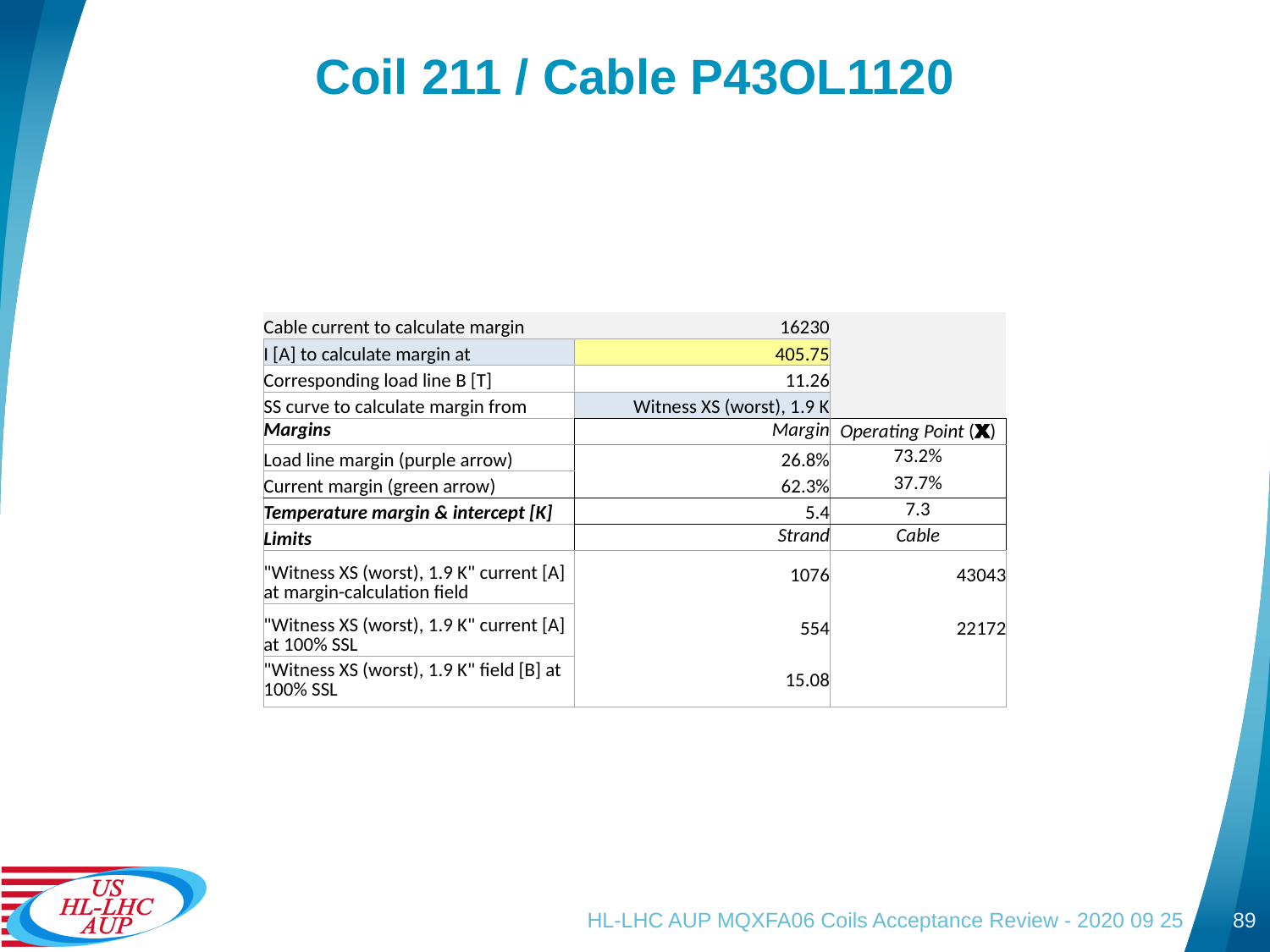

# Coil 211 / Cable P43OL1120
| Cable current to calculate margin | 16230 |  |
| --- | --- | --- |
| I [A] to calculate margin at | 405.75 |  |
| Corresponding load line B [T] | 11.26 |  |
| SS curve to calculate margin from | Witness XS (worst), 1.9 K |  |
| Margins | Margin | Operating Point (X) |
| Load line margin (purple arrow) | 26.8% | 73.2% |
| Current margin (green arrow) | 62.3% | 37.7% |
| Temperature margin & intercept [K] | 5.4 | 7.3 |
| Limits | Strand | Cable |
| "Witness XS (worst), 1.9 K" current [A] at margin-calculation field | 1076 | 43043 |
| "Witness XS (worst), 1.9 K" current [A] at 100% SSL | 554 | 22172 |
| "Witness XS (worst), 1.9 K" field [B] at 100% SSL | 15.08 |  |
HL-LHC AUP MQXFA06 Coils Acceptance Review - 2020 09 25
89